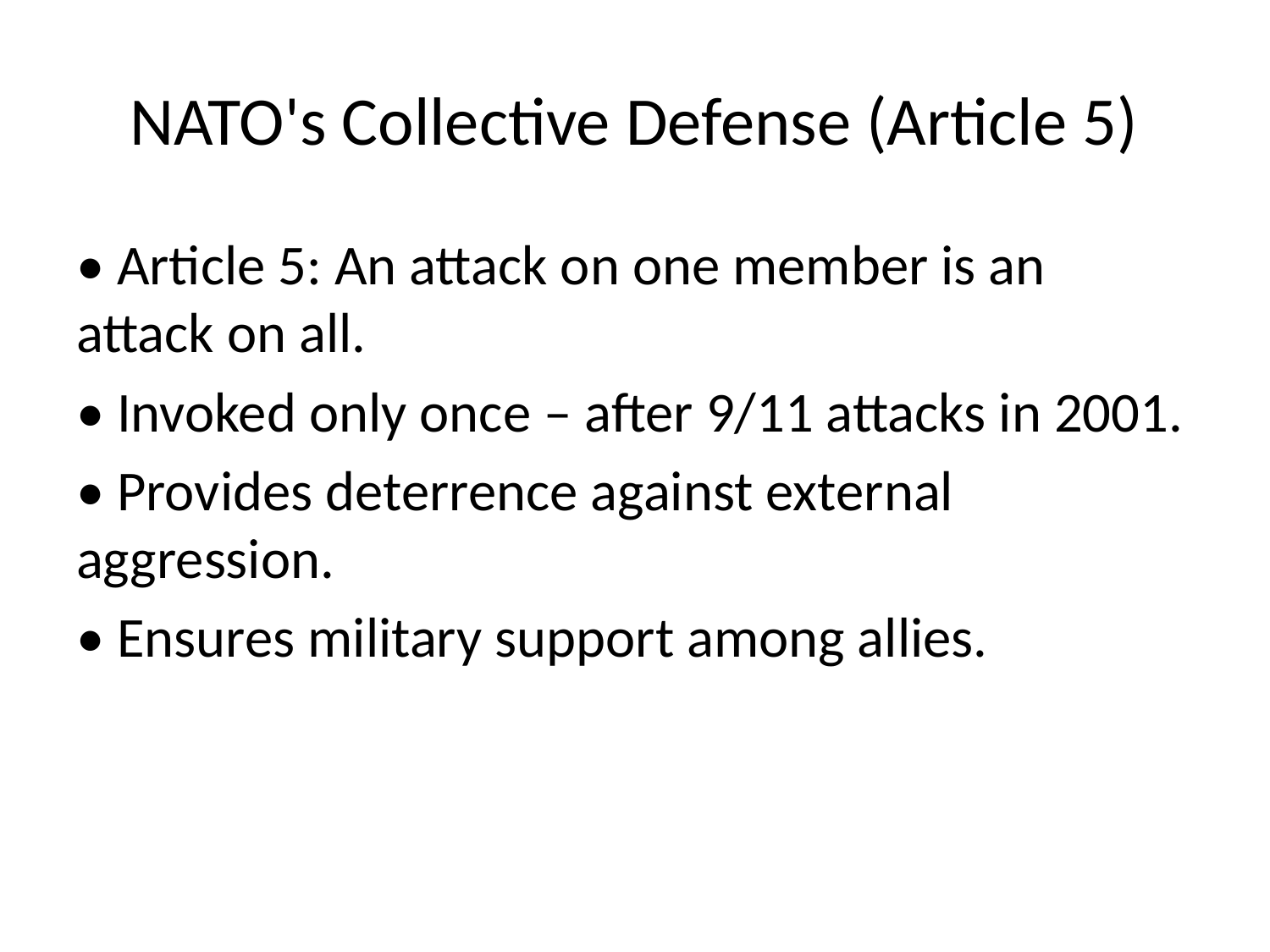

# NATO's Collective Defense (Article 5)
• Article 5: An attack on one member is an attack on all.
• Invoked only once – after 9/11 attacks in 2001.
• Provides deterrence against external aggression.
• Ensures military support among allies.